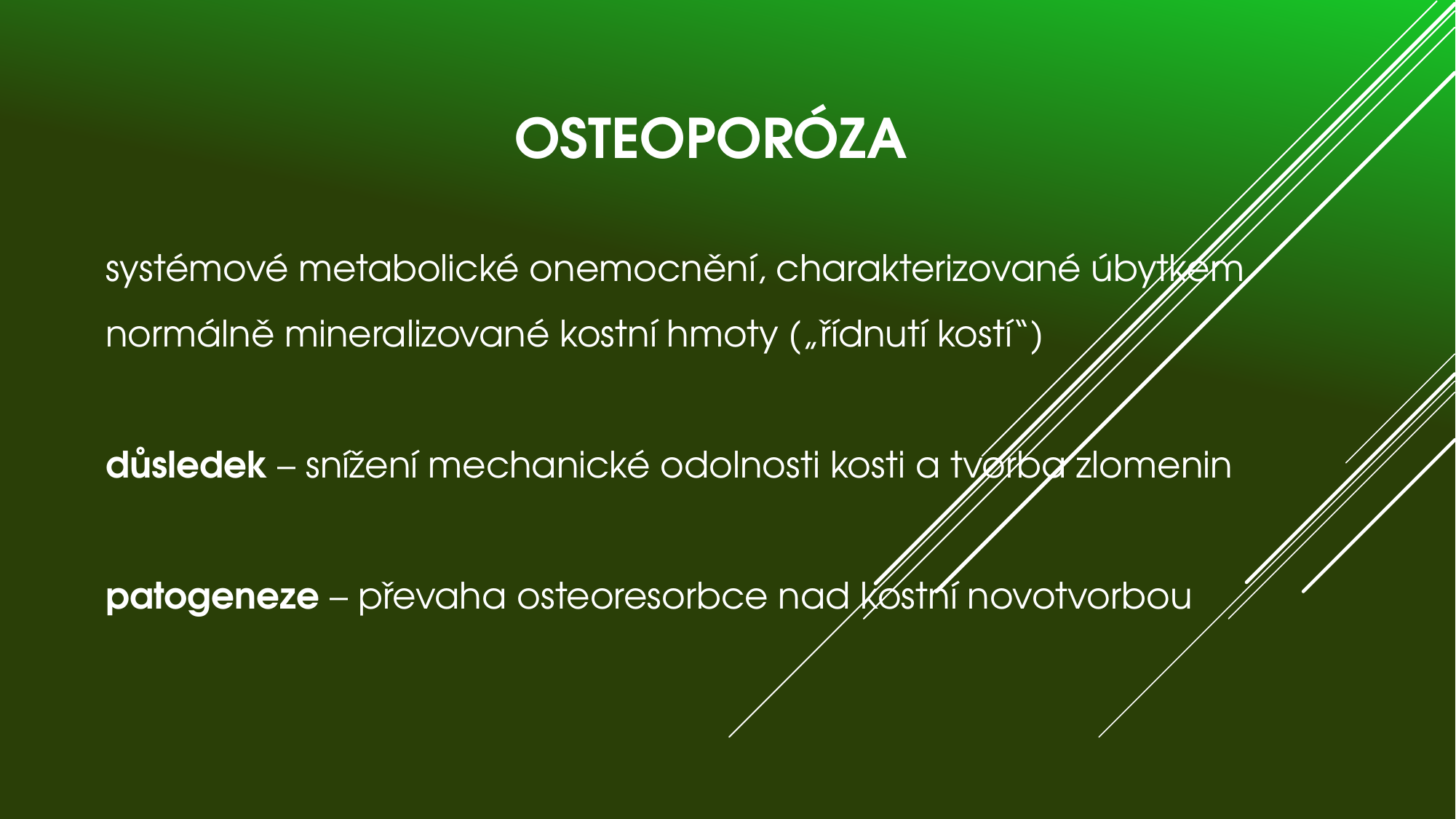

# osteoporóza
systémové metabolické onemocnění, charakterizované úbytkem  normálně mineralizované kostní hmoty („řídnutí kostí“)

důsledek – snížení mechanické odolnosti kosti a tvorba zlomenin

patogeneze – převaha osteoresorbce nad kostní novotvorbou